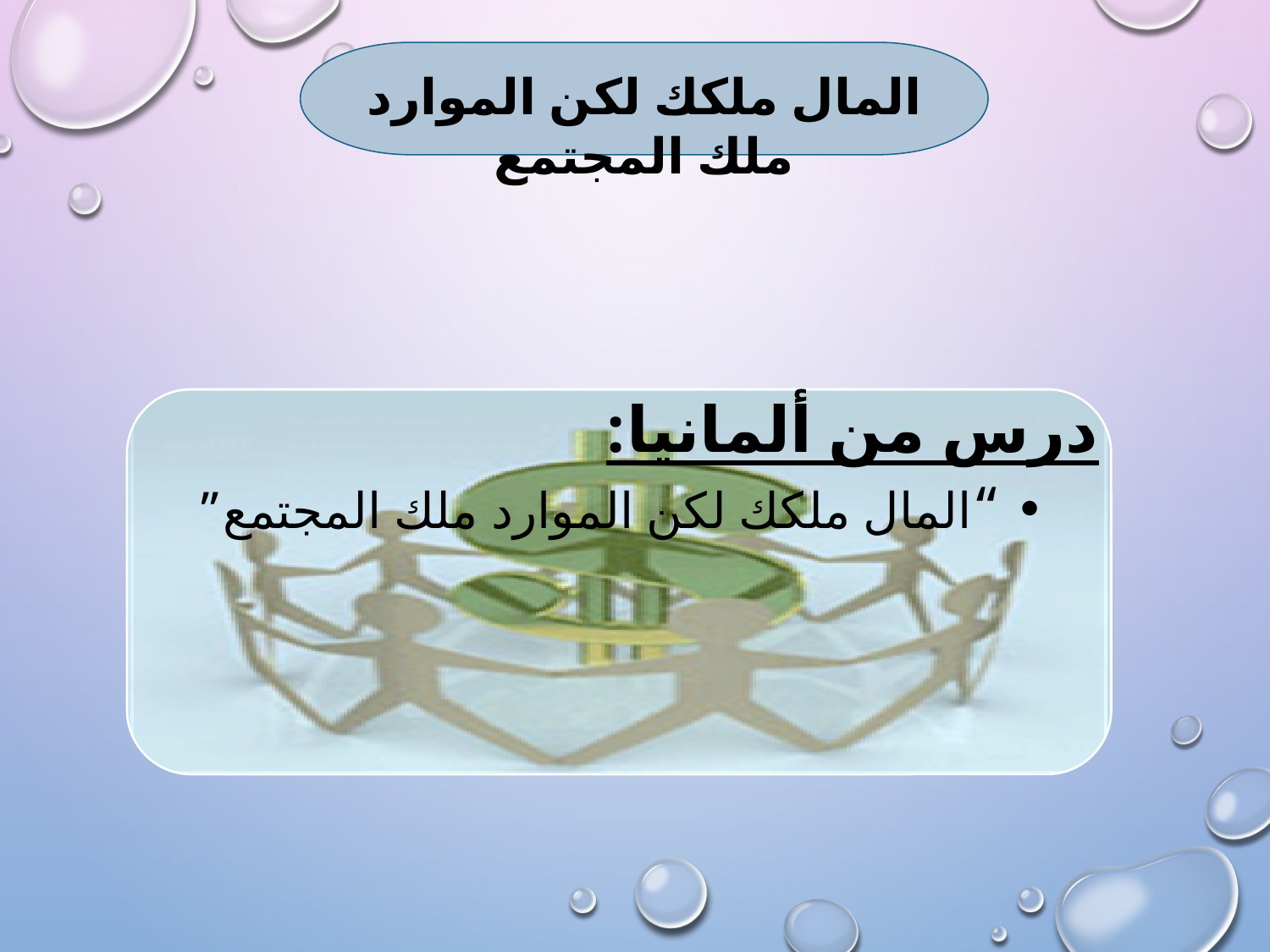

المال ملكك لكن الموارد ملك المجتمع
درس من ألمانيا:
“المال ملكك لكن الموارد ملك المجتمع”